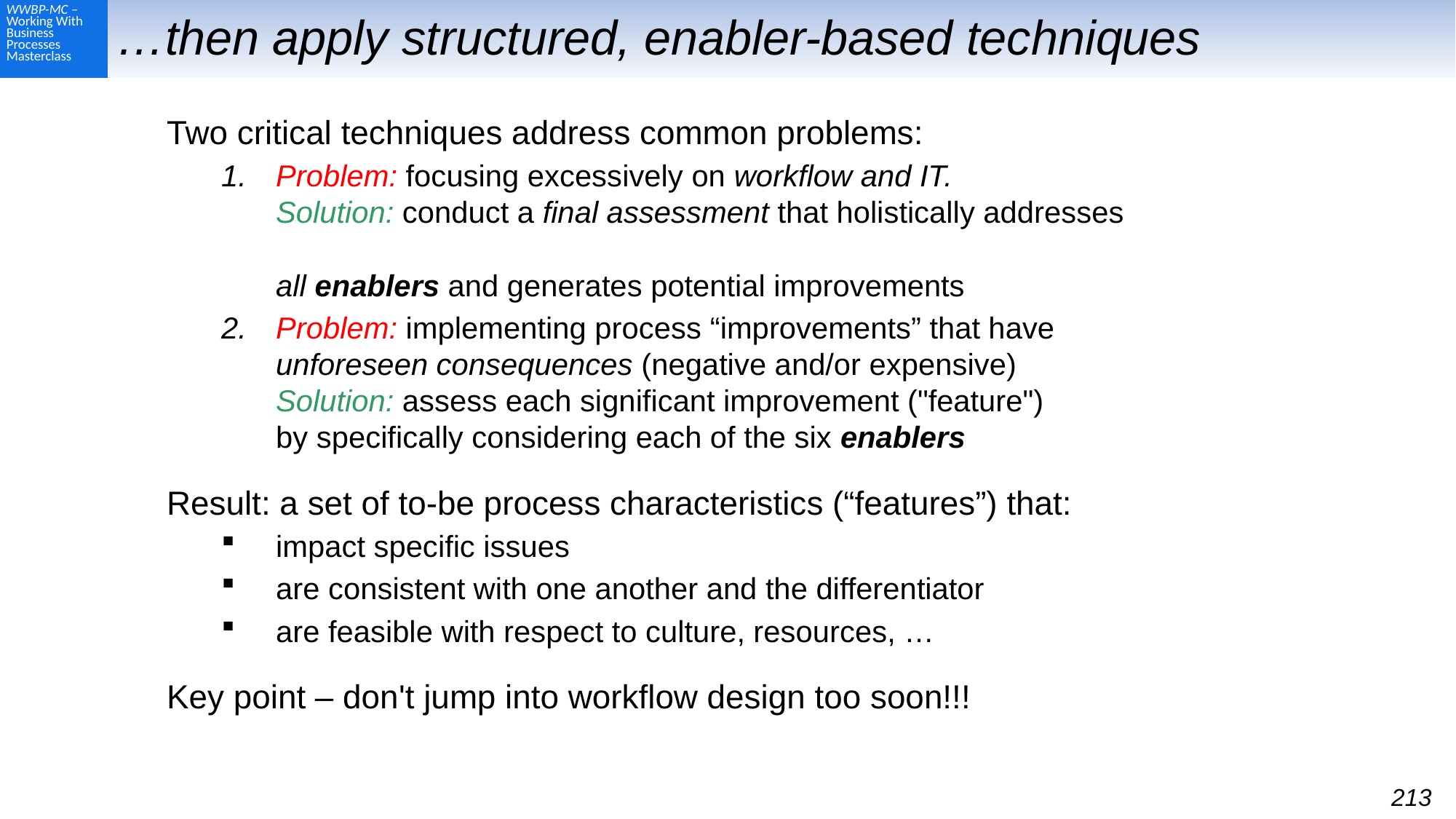

# …then apply structured, enabler-based techniques
Two critical techniques address common problems:
Problem: focusing excessively on workflow and IT.
Solution: conduct a final assessment that holistically addresses
all enablers and generates potential improvements
Problem: implementing process “improvements” that have unforeseen consequences (negative and/or expensive)
Solution: assess each significant improvement ("feature")
by specifically considering each of the six enablers
Result: a set of to-be process characteristics (“features”) that:
impact specific issues
are consistent with one another and the differentiator
are feasible with respect to culture, resources, …
Key point – don't jump into workflow design too soon!!!